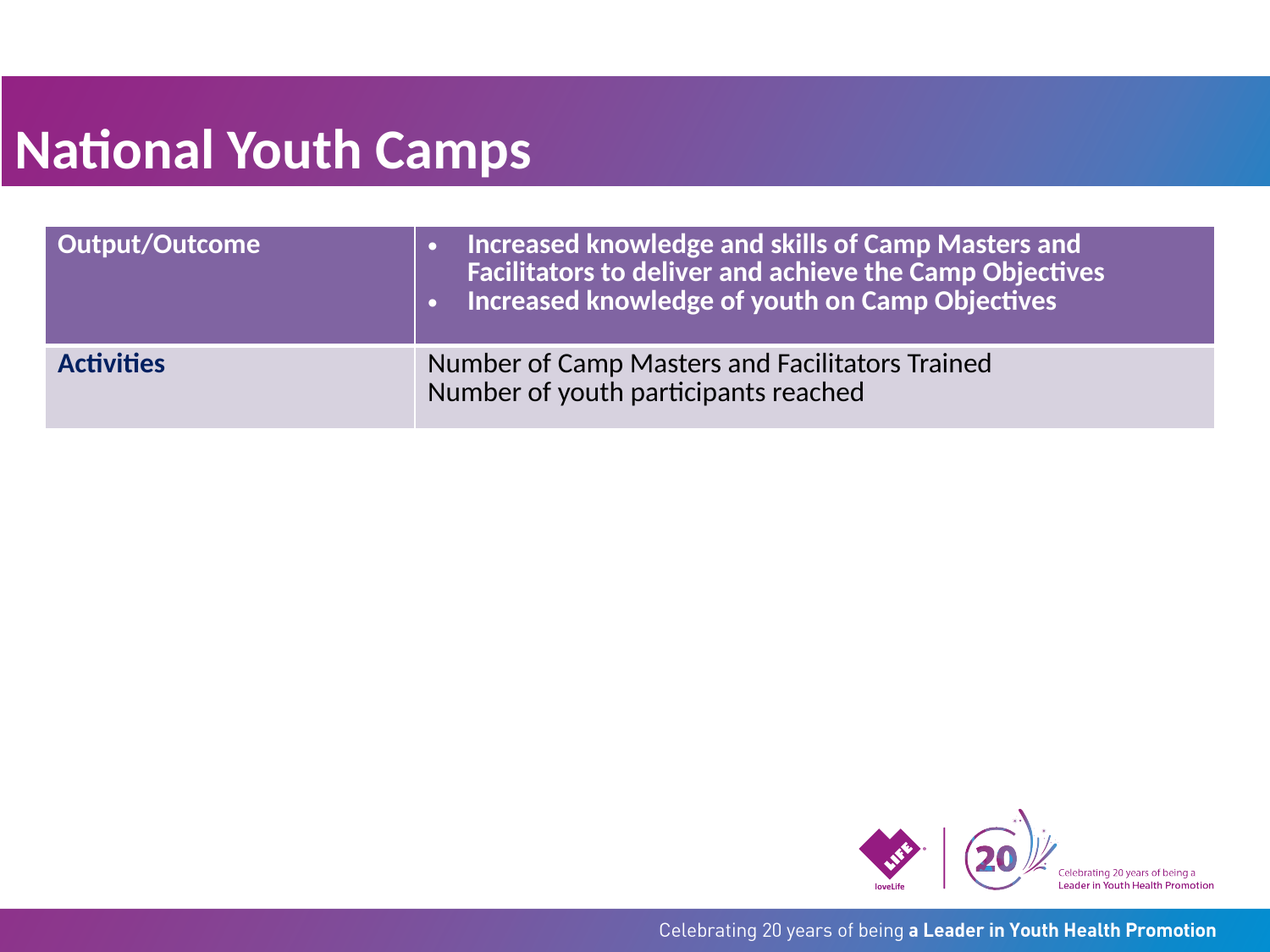

National Youth Camps
| Output/Outcome | Increased knowledge and skills of Camp Masters and Facilitators to deliver and achieve the Camp Objectives Increased knowledge of youth on Camp Objectives |
| --- | --- |
| Activities | Number of Camp Masters and Facilitators Trained Number of youth participants reached |